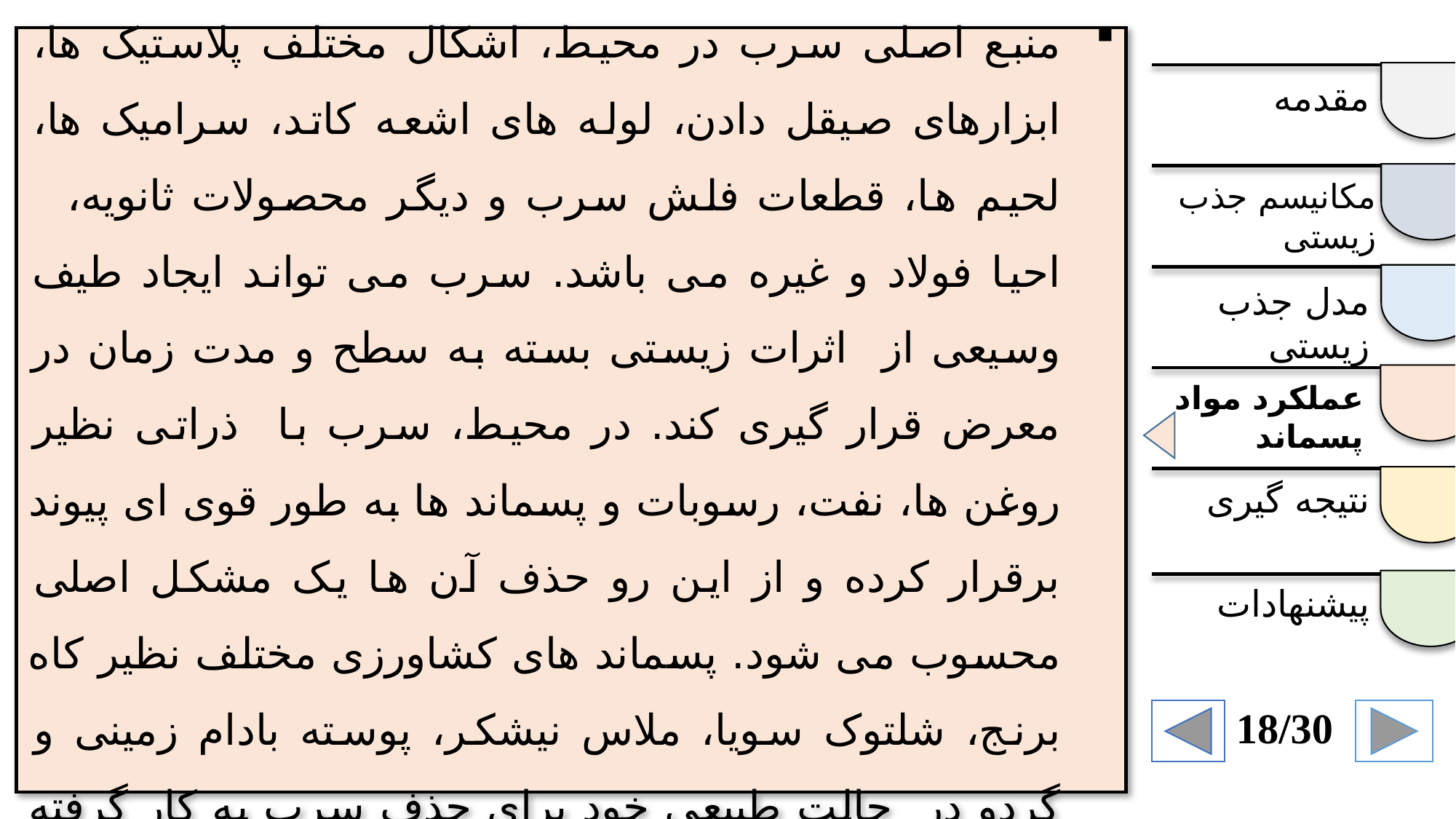

حذف سرب
منبع اصلی سرب در محیط، اشکال مختلف پلاستیک ها، ابزارهای صیقل دادن، لوله های اشعه کاتد، سرامیک ها، لحیم ها، قطعات فلش سرب و دیگر محصولات ثانویه،   احیا فولاد و غیره می باشد. سرب می تواند ایجاد طیف وسیعی از  اثرات زیستی بسته به سطح و مدت زمان در معرض قرار گیری کند. در محیط، سرب با  ذراتی نظیر روغن ها، نفت، رسوبات و پسماند ها به طور قوی ای پیوند برقرار کرده و از این رو حذف آن ها یک مشکل اصلی محسوب می شود. پسماند های کشاورزی مختلف نظیر کاه برنج، شلتوک سویا، ملاس نیشکر، پوسته بادام زمینی و گردو در  حالت طبیعی خود برای حذف سرب به کار گرفته شده و کارایی بیش از 98 درصد را نشان داده اند.

مقدمه

مکانیسم جذب زیستی

مدل جذب زیستی

عملکرد مواد پسماند

نتیجه گیری

پیشنهادات
18/30